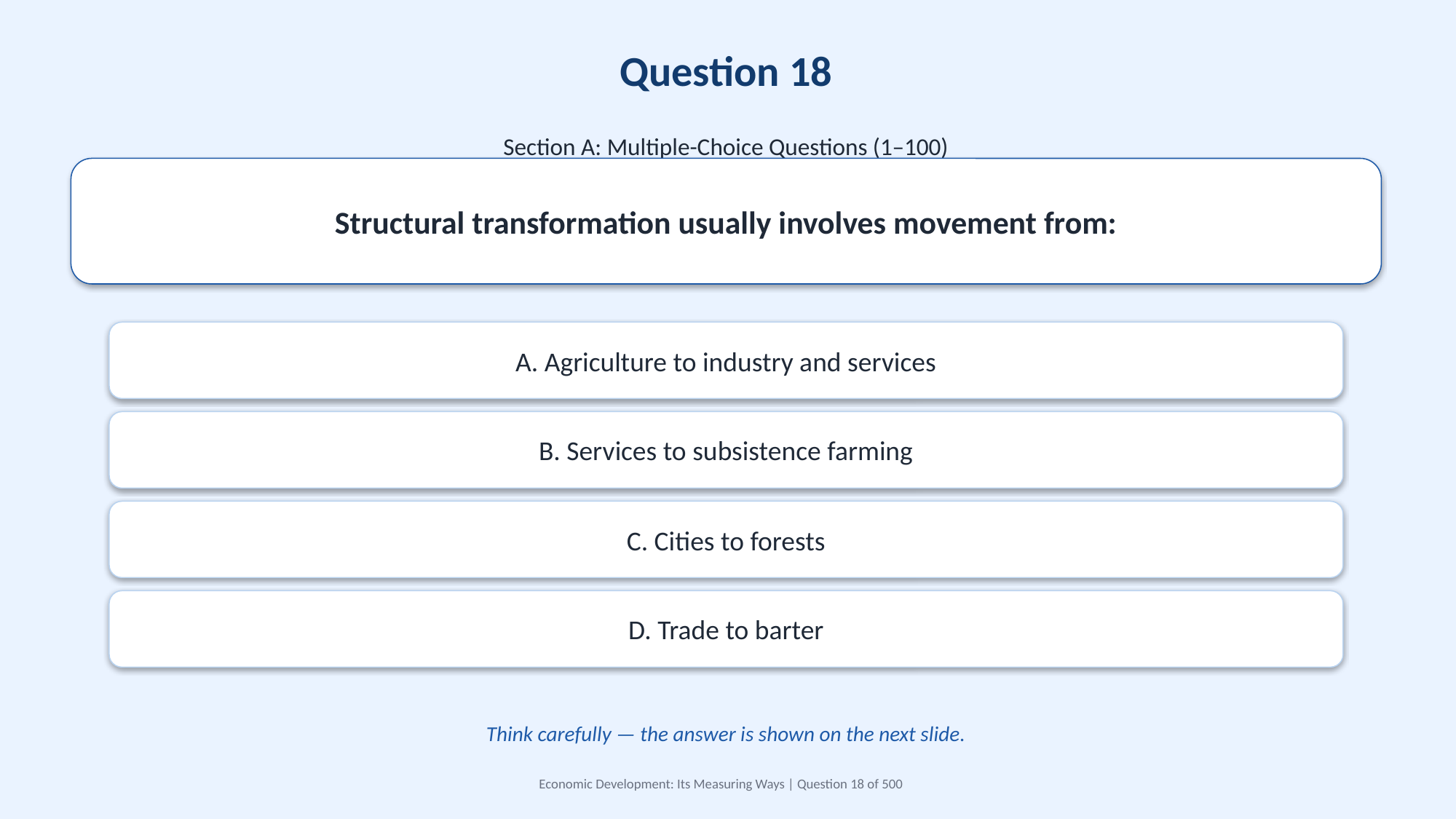

Question 18
Section A: Multiple-Choice Questions (1–100)
Structural transformation usually involves movement from:
A. Agriculture to industry and services
B. Services to subsistence farming
C. Cities to forests
D. Trade to barter
Think carefully — the answer is shown on the next slide.
Economic Development: Its Measuring Ways | Question 18 of 500